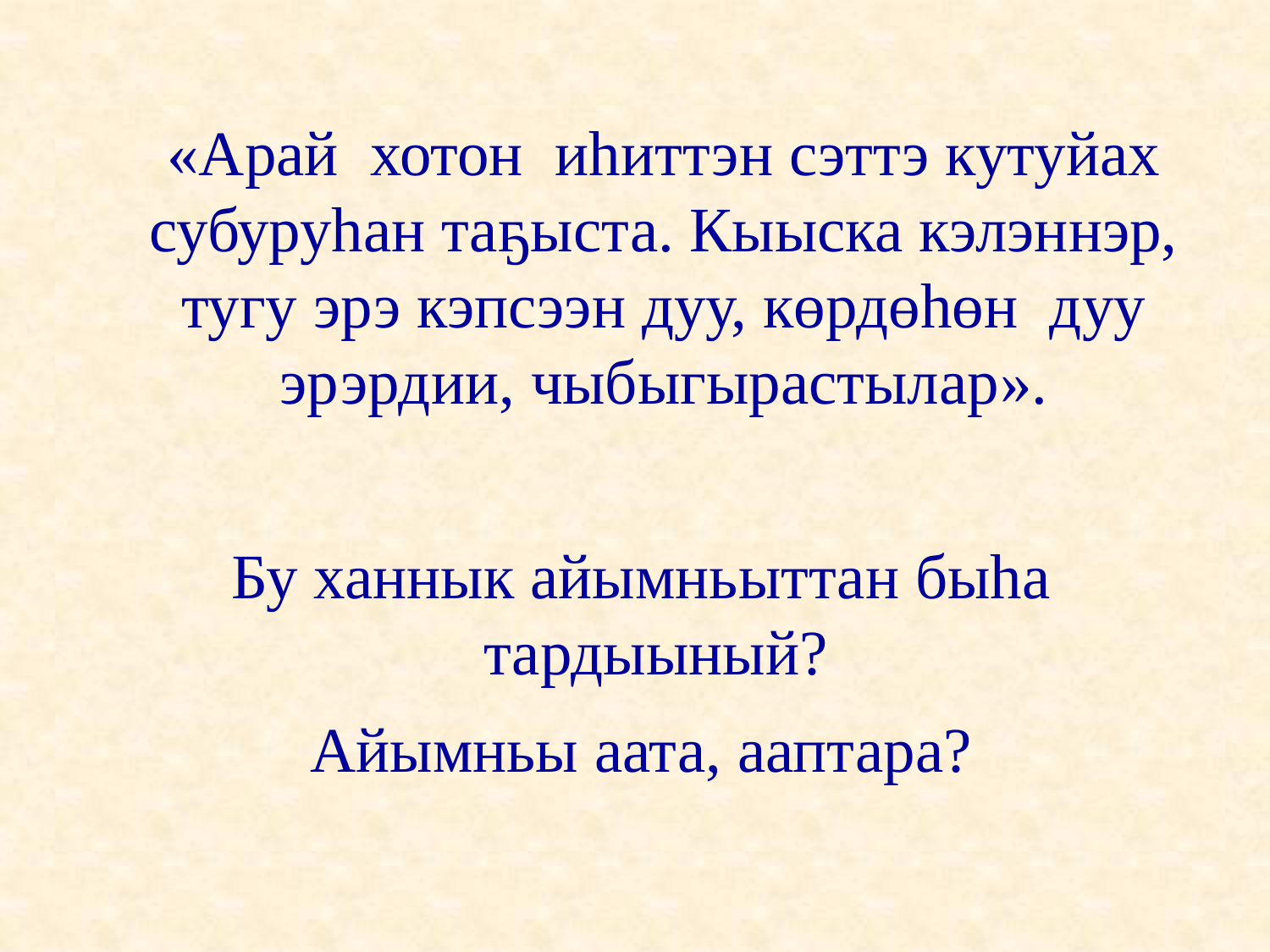

«Арай  хотон  иһиттэн сэттэ кутуйах субуруһан таҕыста. Кыыска кэлэннэр, тугу эрэ кэпсээн дуу, көрдөһөн  дуу эрэрдии, чыбыгырастылар».

Бу ханнык айымньыттан быһа тардыыный?
Айымньы аата, ааптара?